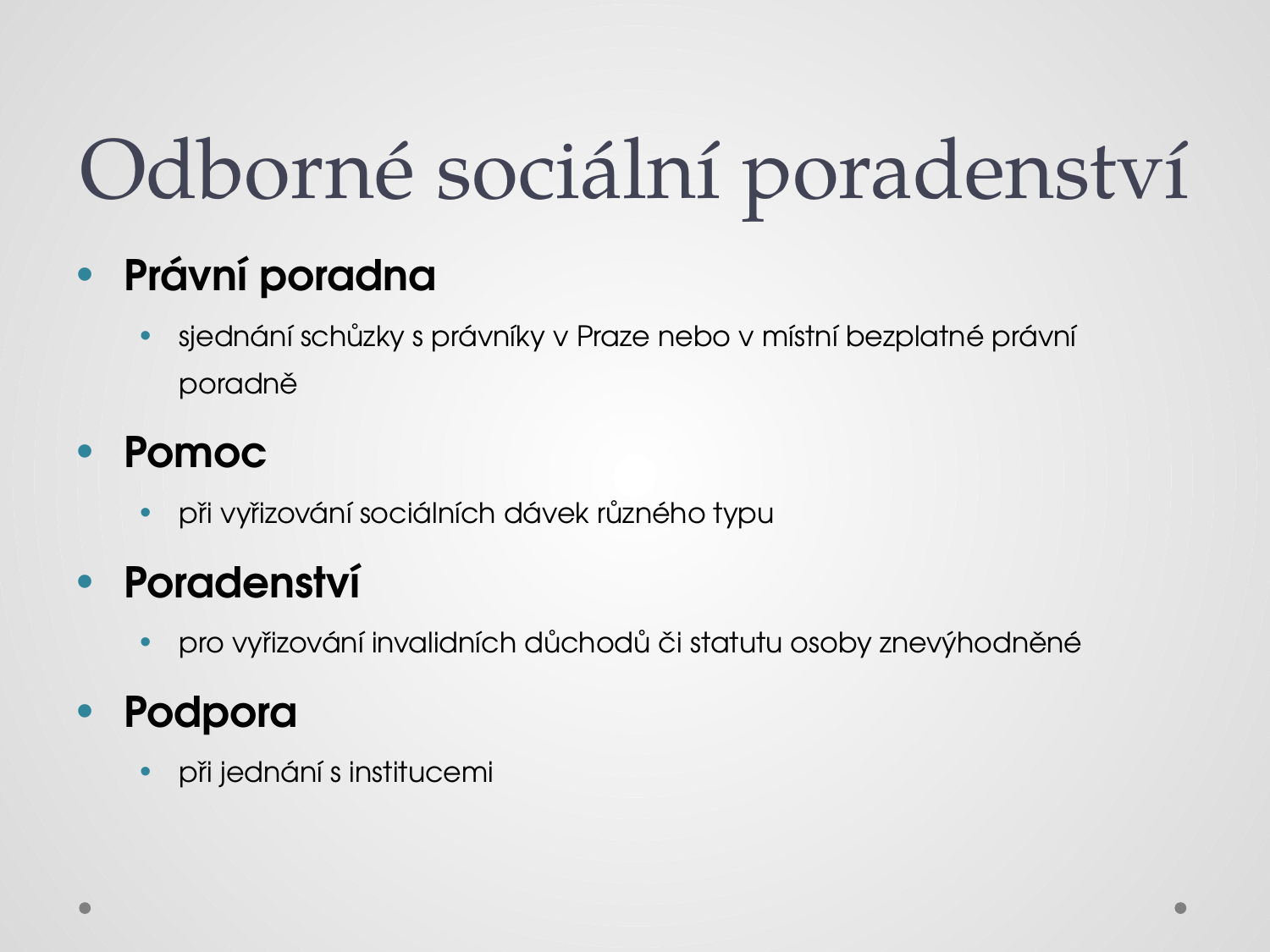

# Odborné sociální poradenství
Právní poradna
sjednání schůzky s právníky v Praze nebo v místní bezplatné právní poradně
Pomoc
při vyřizování sociálních dávek různého typu
Poradenství
pro vyřizování invalidních důchodů či statutu osoby znevýhodněné
Podpora
při jednání s institucemi